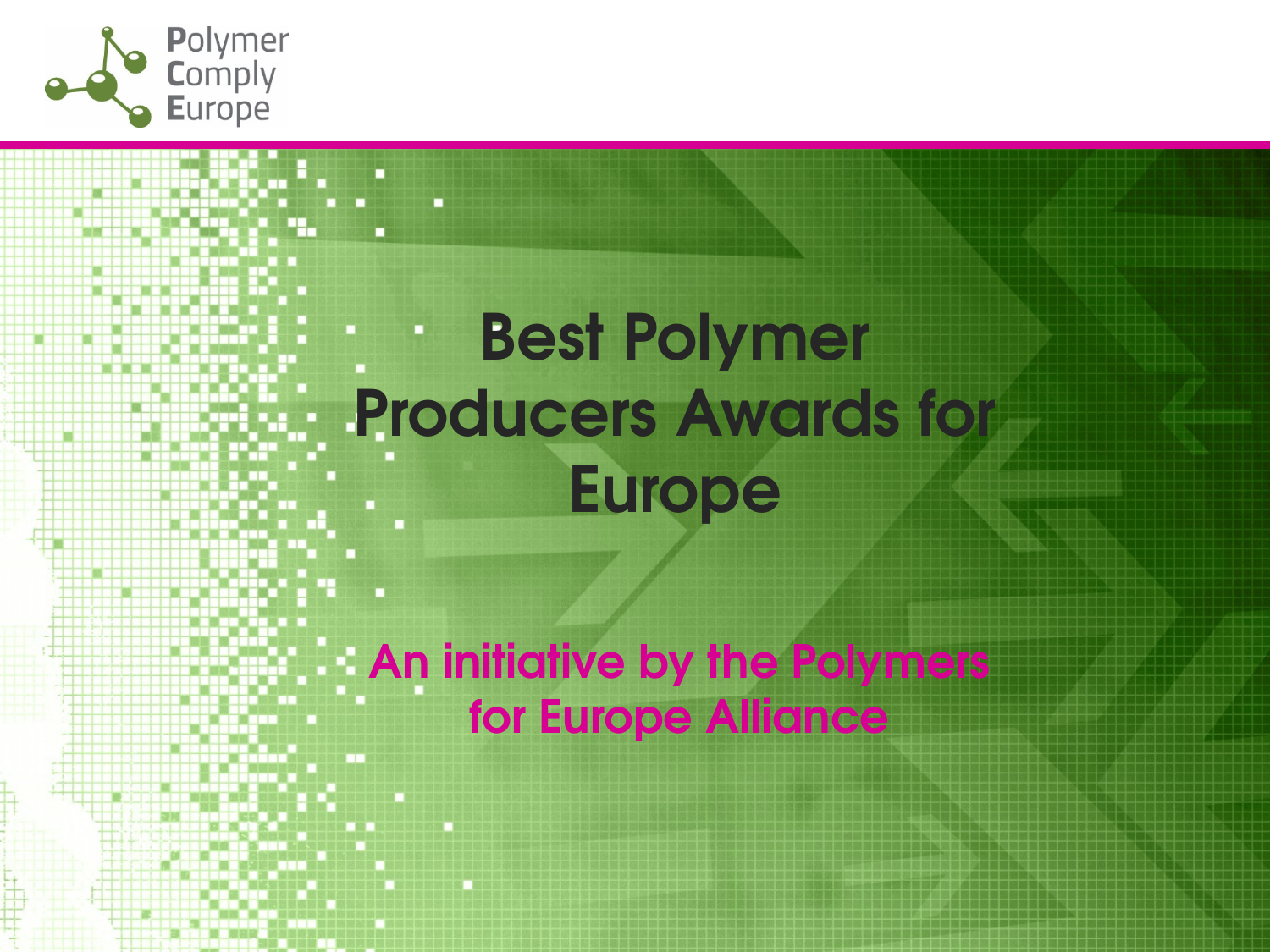

# Best Polymer Producers Awards for Europe
An initiative by the Polymers for Europe Alliance